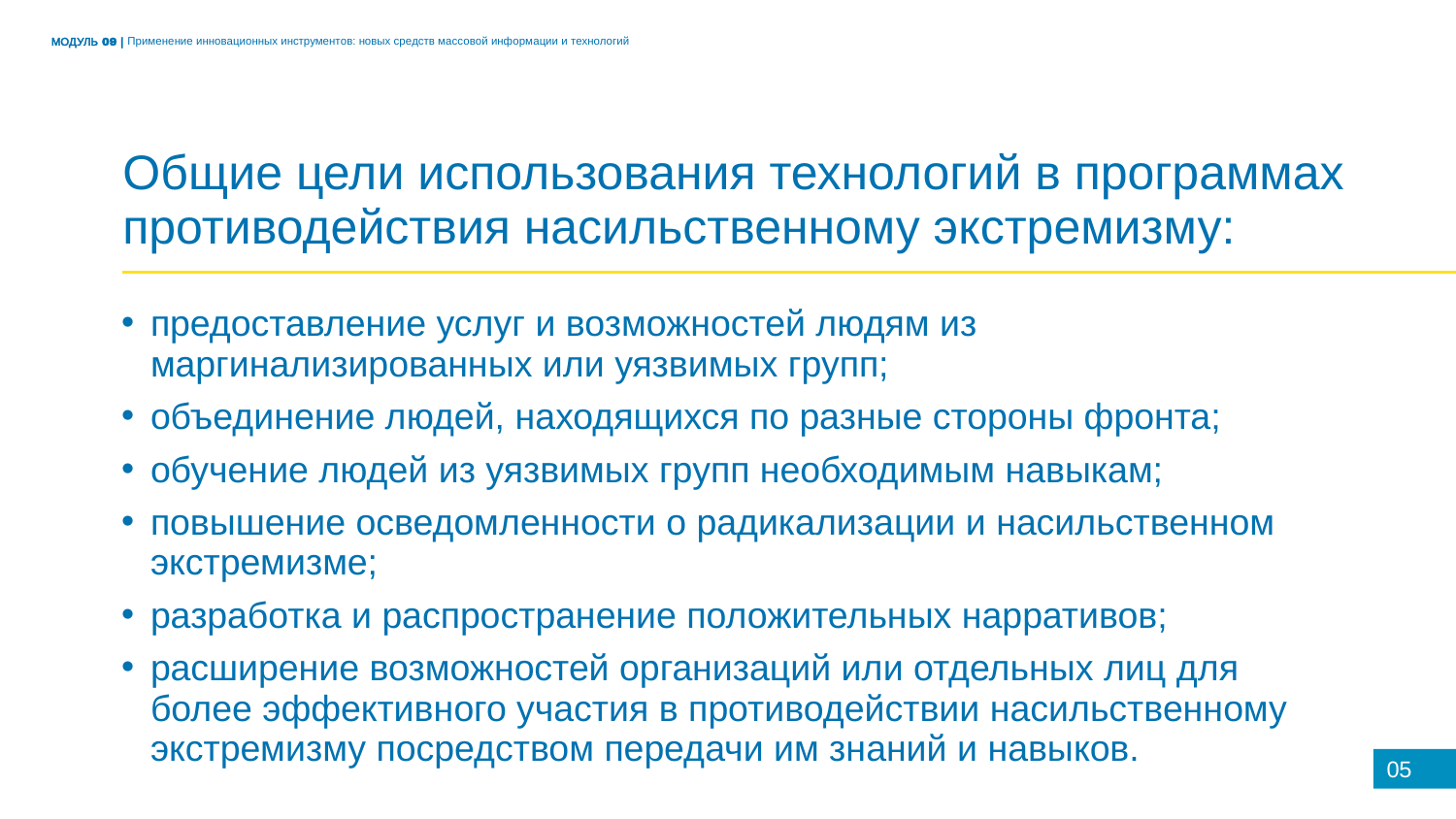

МОДУЛЬ 09 | Применение инновационных инструментов: новых средств массовой информации и технологий
Общие цели использования технологий в программах противодействия насильственному экстремизму:
предоставление услуг и возможностей людям из маргинализированных или уязвимых групп;
объединение людей, находящихся по разные стороны фронта;
обучение людей из уязвимых групп необходимым навыкам;
повышение осведомленности о радикализации и насильственном экстремизме;
разработка и распространение положительных нарративов;
расширение возможностей организаций или отдельных лиц для более эффективного участия в противодействии насильственному экстремизму посредством передачи им знаний и навыков.

05